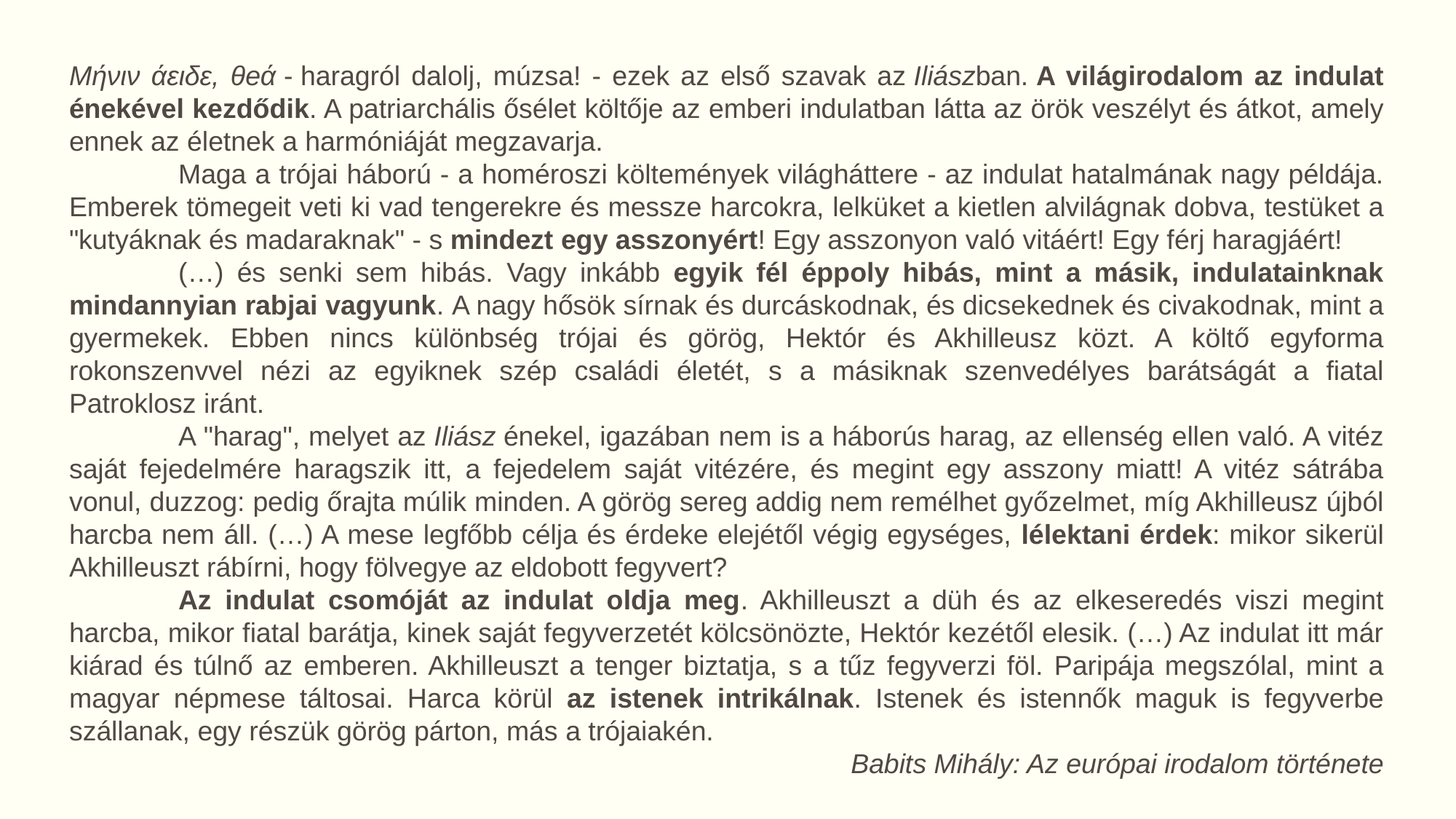

Μήνιν άειδε, θeά - haragról dalolj, múzsa! - ezek az első szavak az Iliászban. A világirodalom az indulat énekével kezdődik. A patriarchális ősélet költője az emberi indulatban látta az örök veszélyt és átkot, amely ennek az életnek a harmóniáját megzavarja.
	Maga a trójai háború - a homéroszi költemények világháttere - az indulat hatalmának nagy példája. Emberek tömegeit veti ki vad tengerekre és messze harcokra, lelküket a kietlen alvilágnak dobva, testüket a "kutyáknak és madaraknak" - s mindezt egy asszonyért! Egy asszonyon való vitáért! Egy férj haragjáért!
	(…) és senki sem hibás. Vagy inkább egyik fél éppoly hibás, mint a másik, indulatainknak mindannyian rabjai vagyunk. A nagy hősök sírnak és durcáskodnak, és dicsekednek és civakodnak, mint a gyermekek. Ebben nincs különbség trójai és görög, Hektór és Akhilleusz közt. A költő egyforma rokonszenvvel nézi az egyiknek szép családi életét, s a másiknak szenvedélyes barátságát a fiatal Patroklosz iránt.
	A "harag", melyet az Iliász énekel, igazában nem is a háborús harag, az ellenség ellen való. A vitéz saját fejedelmére haragszik itt, a fejedelem saját vitézére, és megint egy asszony miatt! A vitéz sátrába vonul, duzzog: pedig őrajta múlik minden. A görög sereg addig nem remélhet győzelmet, míg Akhilleusz újból harcba nem áll. (…) A mese legfőbb célja és érdeke elejétől végig egységes, lélektani érdek: mikor sikerül Akhilleuszt rábírni, hogy fölvegye az eldobott fegyvert?
	Az indulat csomóját az indulat oldja meg. Akhilleuszt a düh és az elkeseredés viszi megint harcba, mikor fiatal barátja, kinek saját fegyverzetét kölcsönözte, Hektór kezétől elesik. (…) Az indulat itt már kiárad és túlnő az emberen. Akhilleuszt a tenger biztatja, s a tűz fegyverzi föl. Paripája megszólal, mint a magyar népmese táltosai. Harca körül az istenek intrikálnak. Istenek és istennők maguk is fegyverbe szállanak, egy részük görög párton, más a trójaiakén.
Babits Mihály: Az európai irodalom története